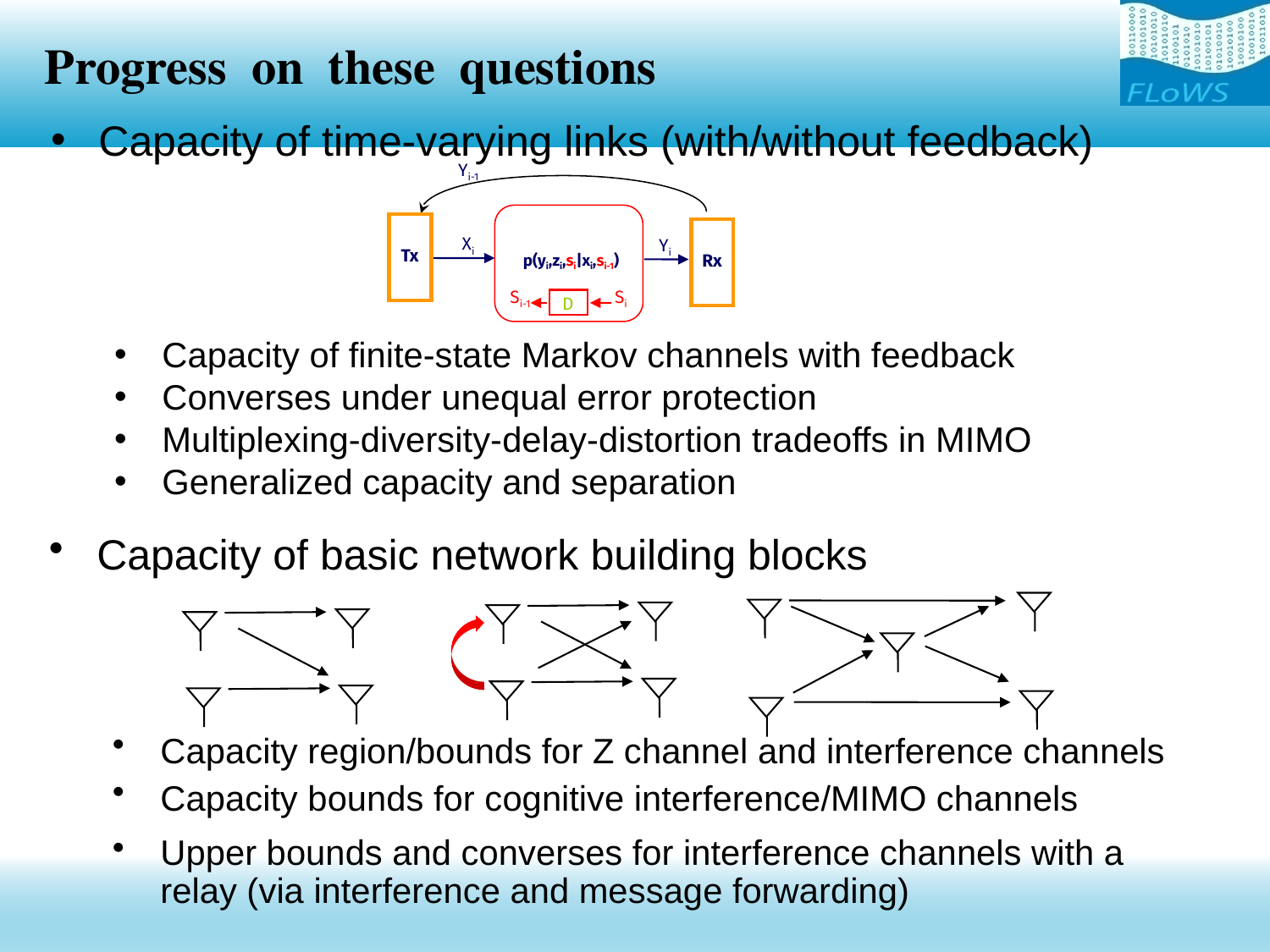

# Progress  on  these  questions
Capacity of time-varying links (with/without feedback)

Capacity of finite-state Markov channels with feedback
Converses under unequal error protection
Multiplexing-diversity-delay-distortion tradeoffs in MIMO
Generalized capacity and separation

Yi-1

Xi
Yi
Tx
p(yi,zi,si|xi,si-1)

Si-1
Si
 D

Rx

Capacity of basic network building blocks

Capacity region/bounds for Z channel and interference channels
Capacity bounds for cognitive interference/MIMO channels
Upper bounds and converses for interference channels with a relay (via interference and message forwarding)